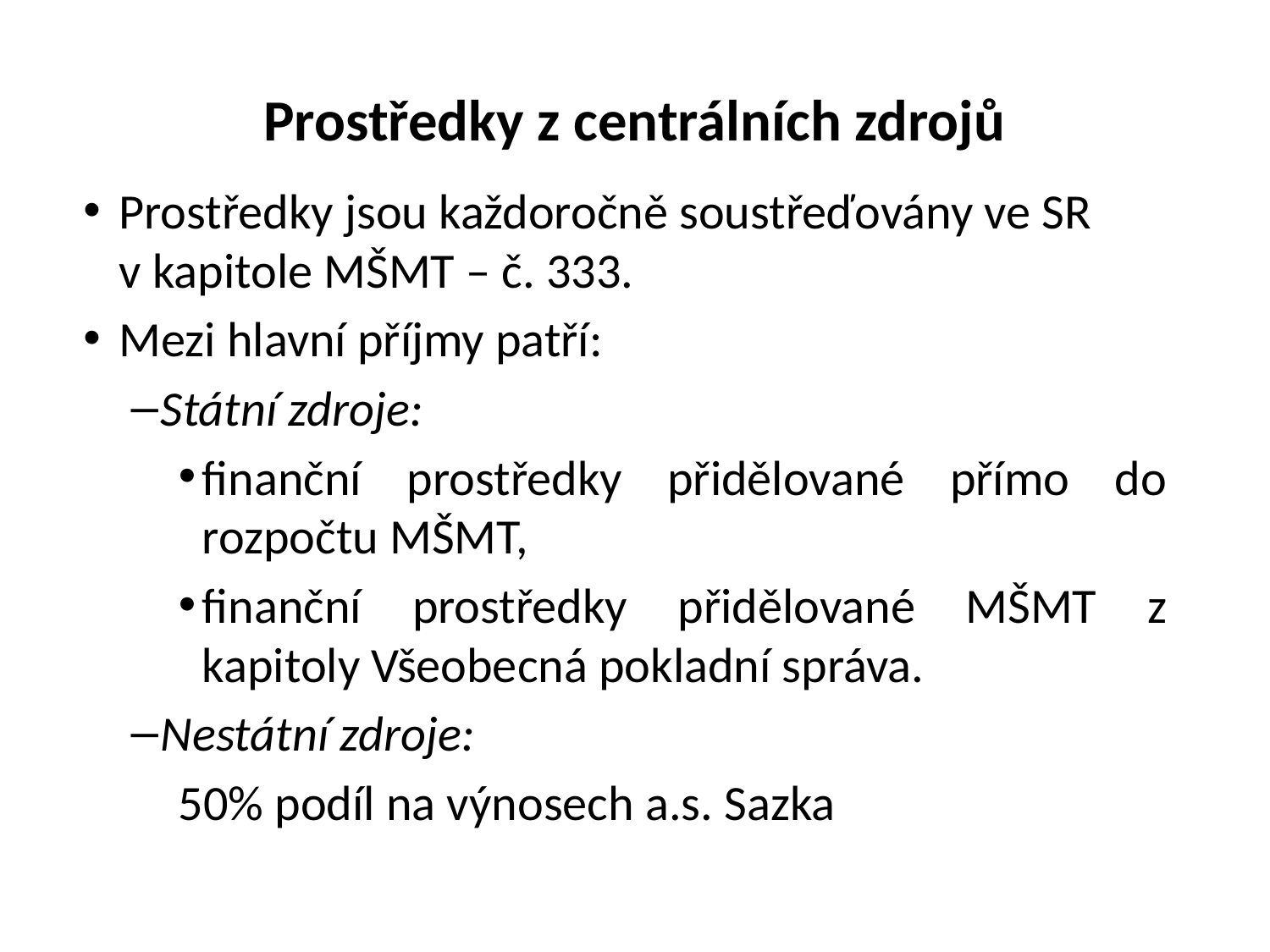

# Prostředky z centrálních zdrojů
Prostředky jsou každoročně soustřeďovány ve SR
v kapitole MŠMT – č. 333.
Mezi hlavní příjmy patří:
Státní zdroje:
finanční prostředky přidělované přímo do rozpočtu MŠMT,
finanční prostředky přidělované MŠMT z kapitoly Všeobecná pokladní správa.
Nestátní zdroje:
50% podíl na výnosech a.s. Sazka